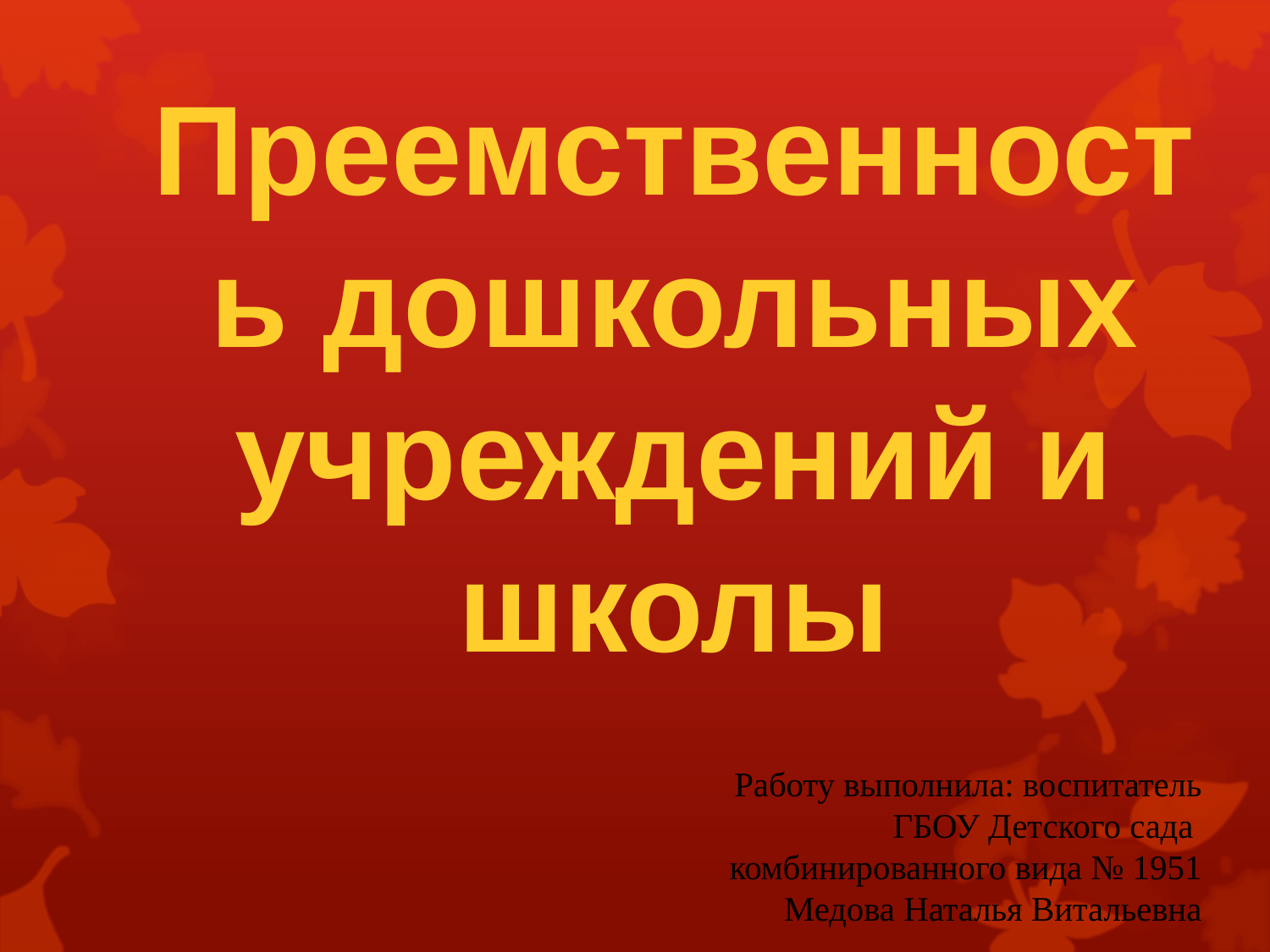

# Преемственность дошкольных учреждений и школы
Работу выполнила: воспитатель ГБОУ Детского сада
комбинированного вида № 1951
 Медова Наталья Витальевна